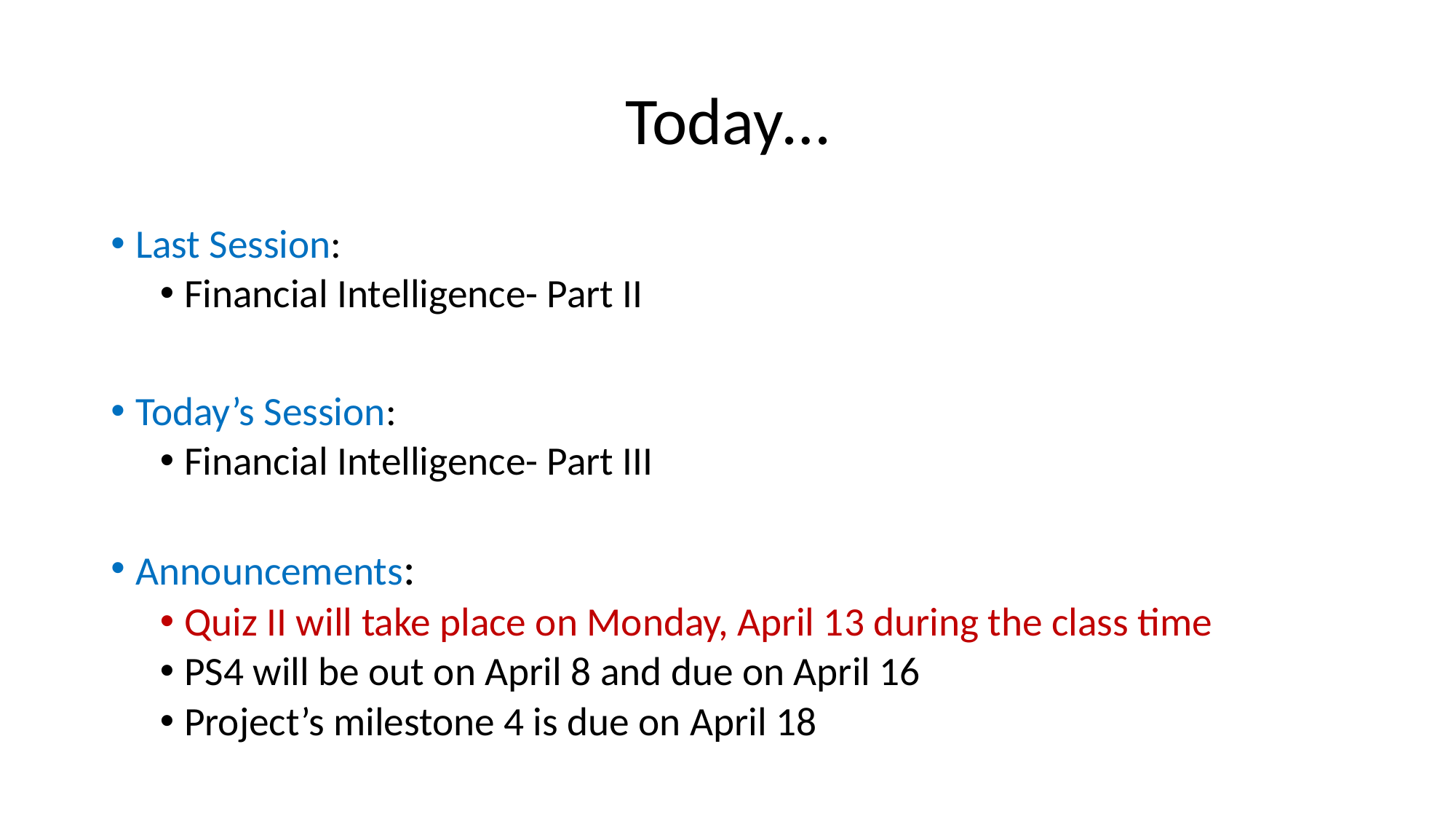

# Today…
Last Session:
Financial Intelligence- Part II

Today’s Session:
Financial Intelligence- Part III

Announcements:
Quiz II will take place on Monday, April 13 during the class time
PS4 will be out on April 8 and due on April 16
Project’s milestone 4 is due on April 18